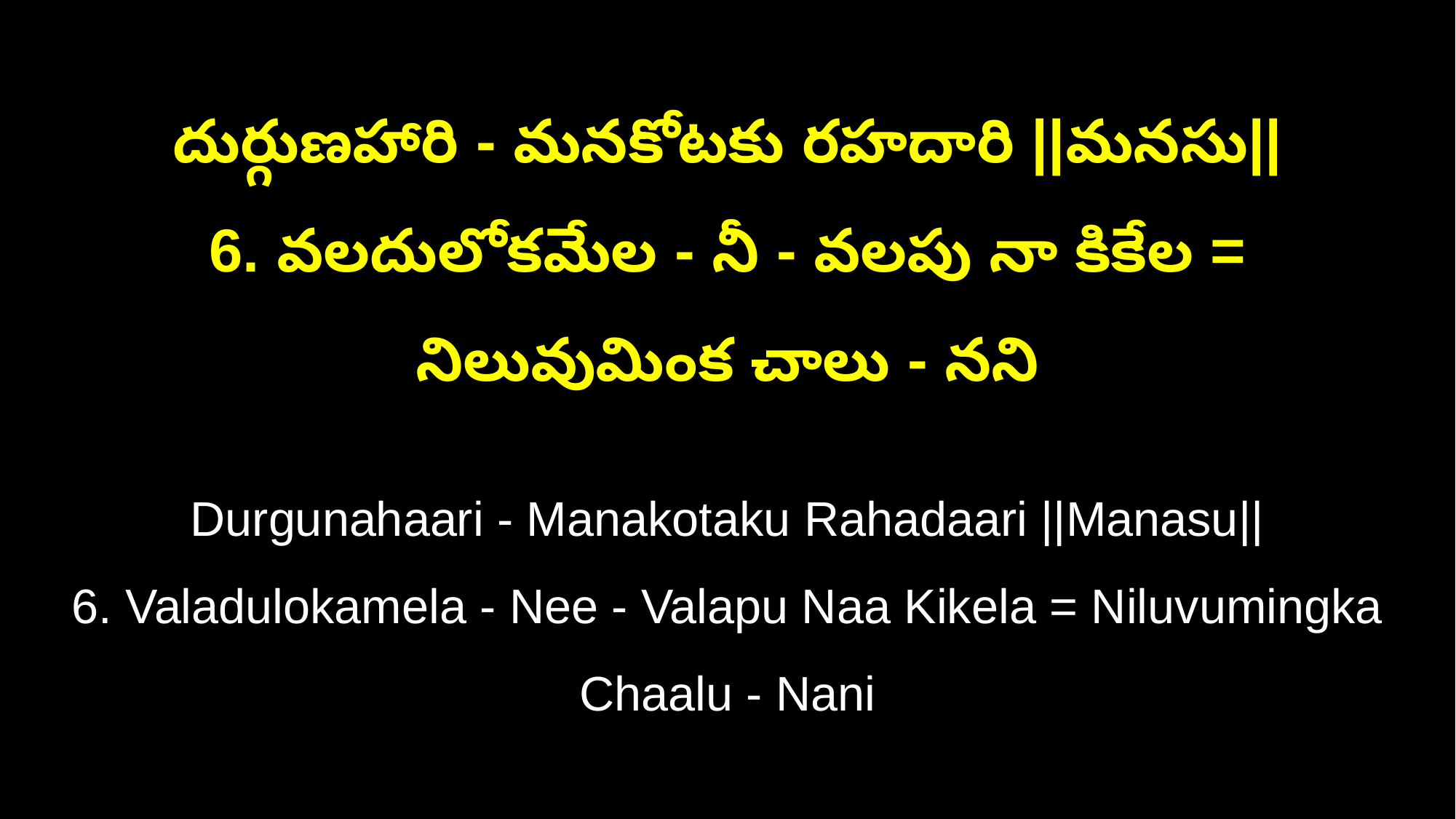

దుర్గుణహారి - మనకోటకు రహదారి ||మనసు||
6. వలదులోకమేల - నీ - వలపు నా కికేల = నిలువుమింక చాలు - నని
Durgunahaari - Manakotaku Rahadaari ||Manasu||
6. Valadulokamela - Nee - Valapu Naa Kikela = Niluvumingka Chaalu - Nani